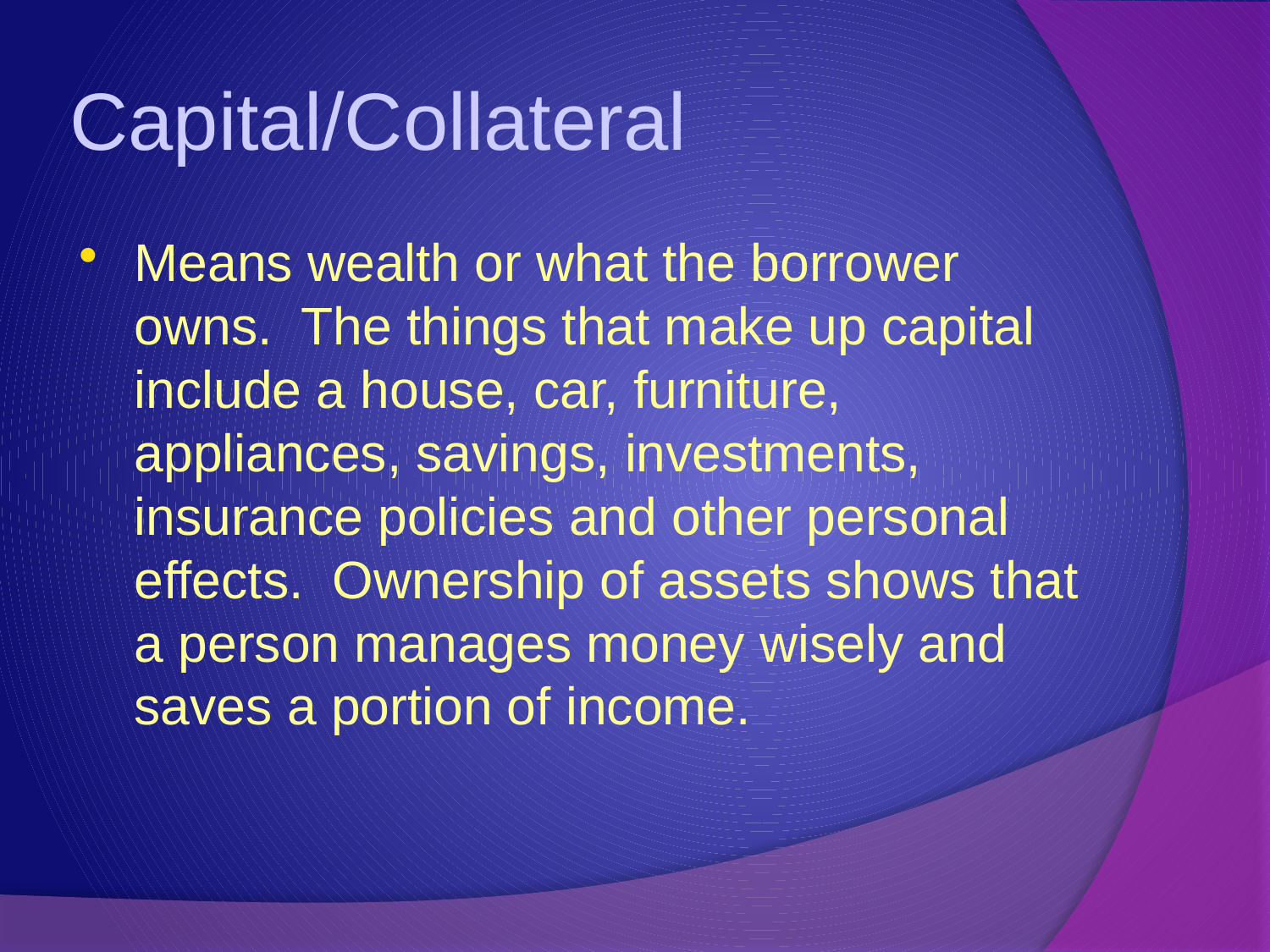

# Capital/Collateral
Means wealth or what the borrower owns.  The things that make up capital include a house, car, furniture, appliances, savings, investments, insurance policies and other personal effects.  Ownership of assets shows that a person manages money wisely and saves a portion of income.